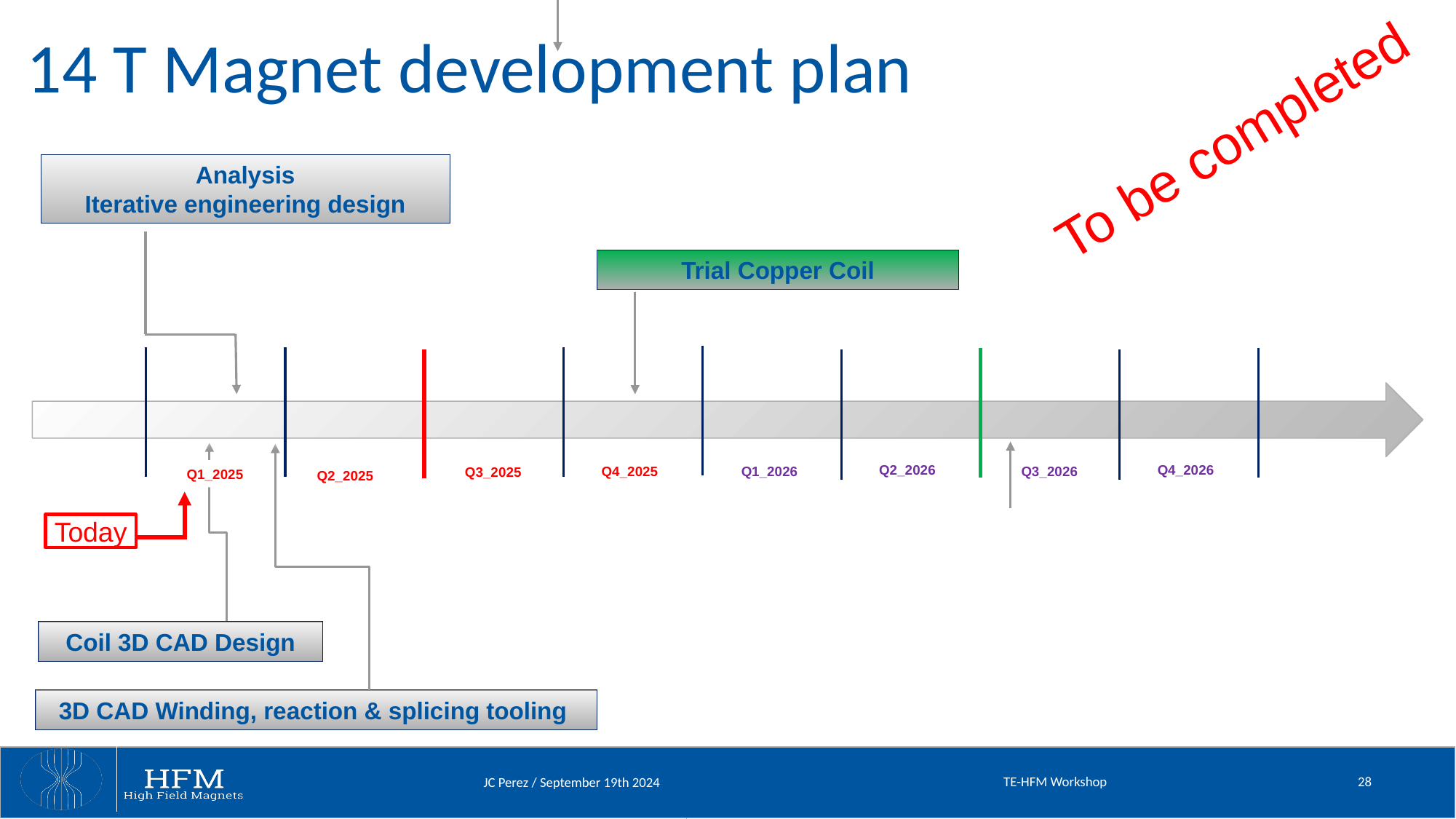

First Single Aperture Magnet assembly
CAD Mechanical Structures
Insulated Nb3Sn Cable delivery
1st Nb3Sn Coil
# 14 T Magnet development plan
To be completed
Cold Powering Tests Magnet #1
Analysis
Iterative engineering design
Trial Copper Coil
3D CAD Impregnation Tooling

Q1_2025
 Magnet #2 assembly
Coil 3D CAD Design
3D CAD Winding, reaction & splicing tooling
Q2_2026
Q4_2026
Q3_2026
Q4_2025
Q1_2026
Q3_2025
Q2_2025
Today
First dummy copper cable at CERN
TE-HFM Workshop
28
JC Perez / September 19th 2024
Structures Characterisation
Winding & Reaction Tooling
at CERN
Impregnation tooling
at CERN
Single & Double aperture
Mech. structure at Cern